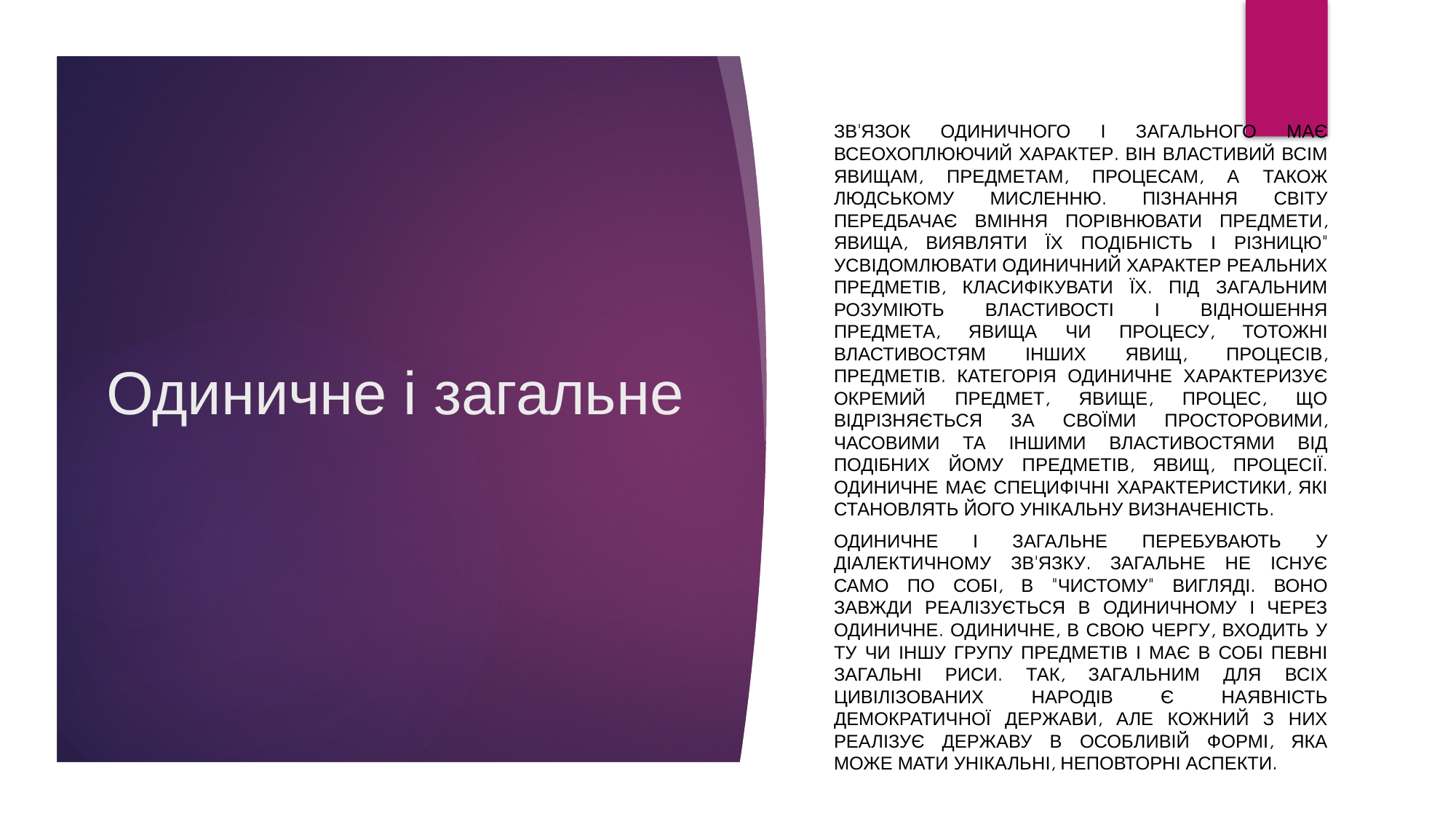

Зв'язок одиничного і загального має всеохоплюючий характер. Він властивий всім явищам, предметам, процесам, а також людському мисленню. Пізнання світу передбачає вміння порівнювати предмети, явища, виявляти їх подібність і різницю" усвідомлювати одиничний характер реальних предметів, класифікувати їх. Під загальним розуміють властивості і відношення предмета, явища чи процесу, тотожні властивостям інших явищ, процесів, предметів. Категорія одиничне характеризує окремий предмет, явище, процес, що відрізняється за своїми просторовими, часовими та іншими властивостями від подібних йому предметів, явищ, процесії. Одиничне має специфічні характеристики, які становлять його унікальну визначеність.
Одиничне і загальне перебувають у діалектичному зв'язку. Загальне не існує само по собі, в "чистому" вигляді. Воно завжди реалізується в одиничному і через одиничне. Одиничне, в свою чергу, входить у ту чи іншу групу предметів і має в собі певні загальні риси. Так, загальним для всіх цивілізованих народів є наявність демократичної держави, але кожний з них реалізує державу в особливій формі, яка може мати унікальні, неповторні аспекти.
# Одиничне і загальне